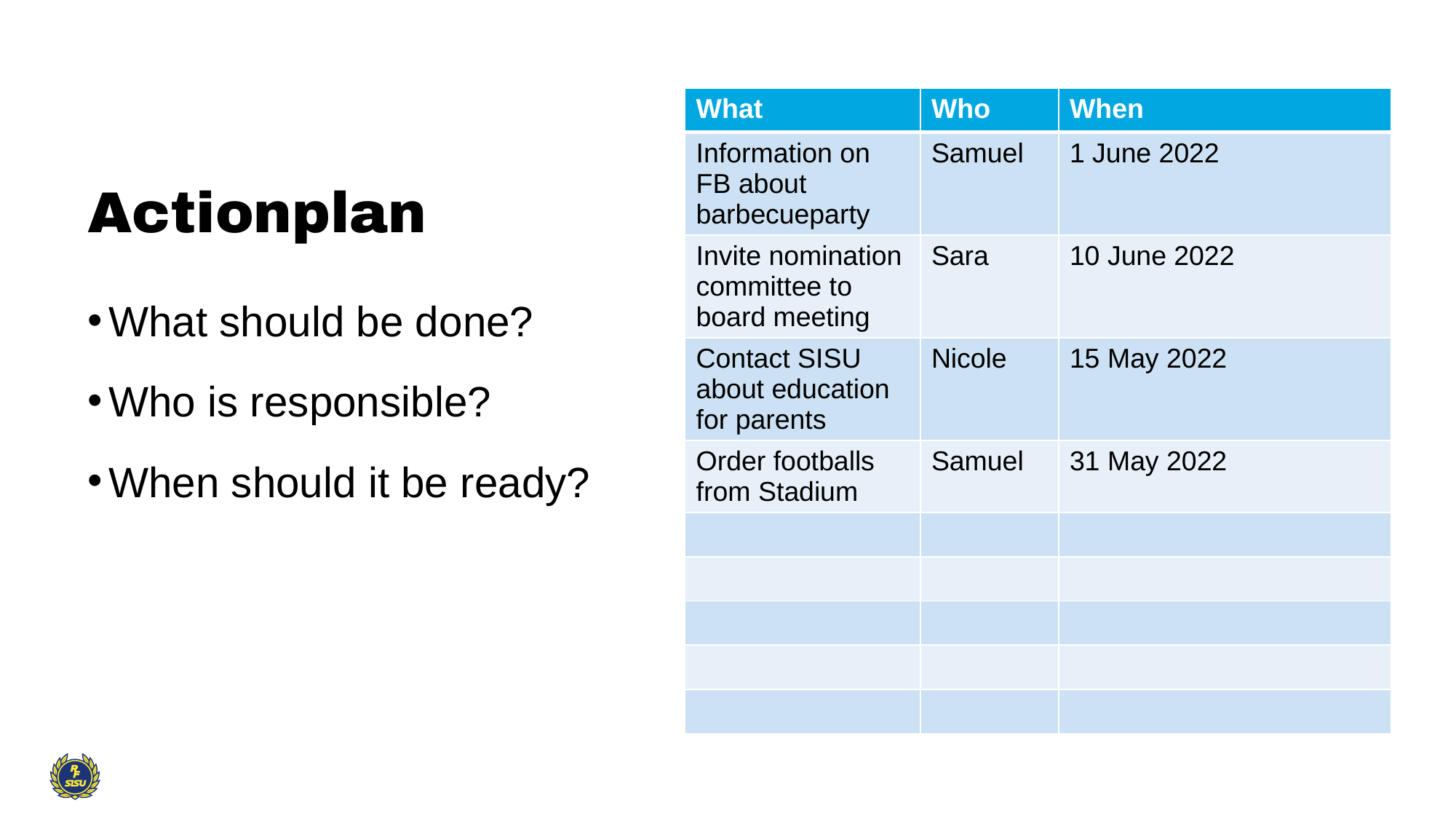

48
| What | Who | When |
| --- | --- | --- |
| Information on FB about barbecueparty | Samuel | 1 June 2022 |
| Invite nomination committee to board meeting | Sara | 10 June 2022 |
| Contact SISU about education for parents | Nicole | 15 May 2022 |
| Order footballs from Stadium | Samuel | 31 May 2022 |
|  |  |  |
|  |  |  |
|  |  |  |
|  |  |  |
|  |  |  |
# Actionplan
What should be done?
Who is responsible?
When should it be ready?